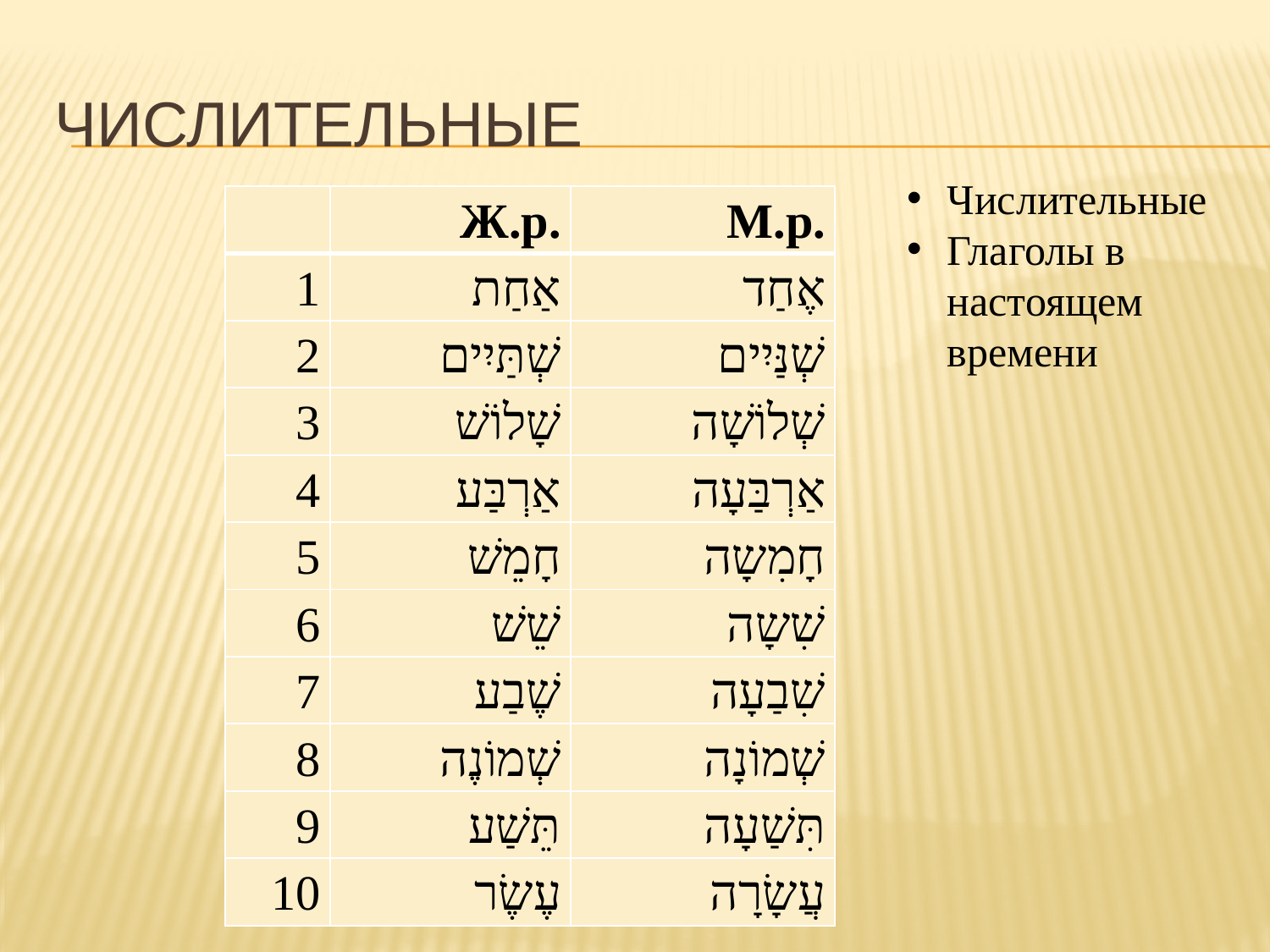

# Числительные
Числительные
Глаголы в настоящем времени
|  | Ж.р. | М.р. |
| --- | --- | --- |
| 1 | אַחַת | אֶחַד |
| 2 | שְׁתַּיִים | שְׁנַּיִים |
| 3 | שָׁלוֹשׁ | שְׁלוֹשָׁה |
| 4 | אַרְבַּע | אַרְבַּעָה |
| 5 | חָמֵשׁ | חָמִשָה |
| 6 | שֵׁשׁ | שִׁשָה |
| 7 | שֶׁבַע | שִׁבַעָה |
| 8 | שְׁמוֹנֶה | שְׁמוֹנָה |
| 9 | תֵּשַׁע | תִּשַׁעָה |
| 10 | עֶשֶׂר | עֲשָׂרָה |
Фестиваль языков 2022